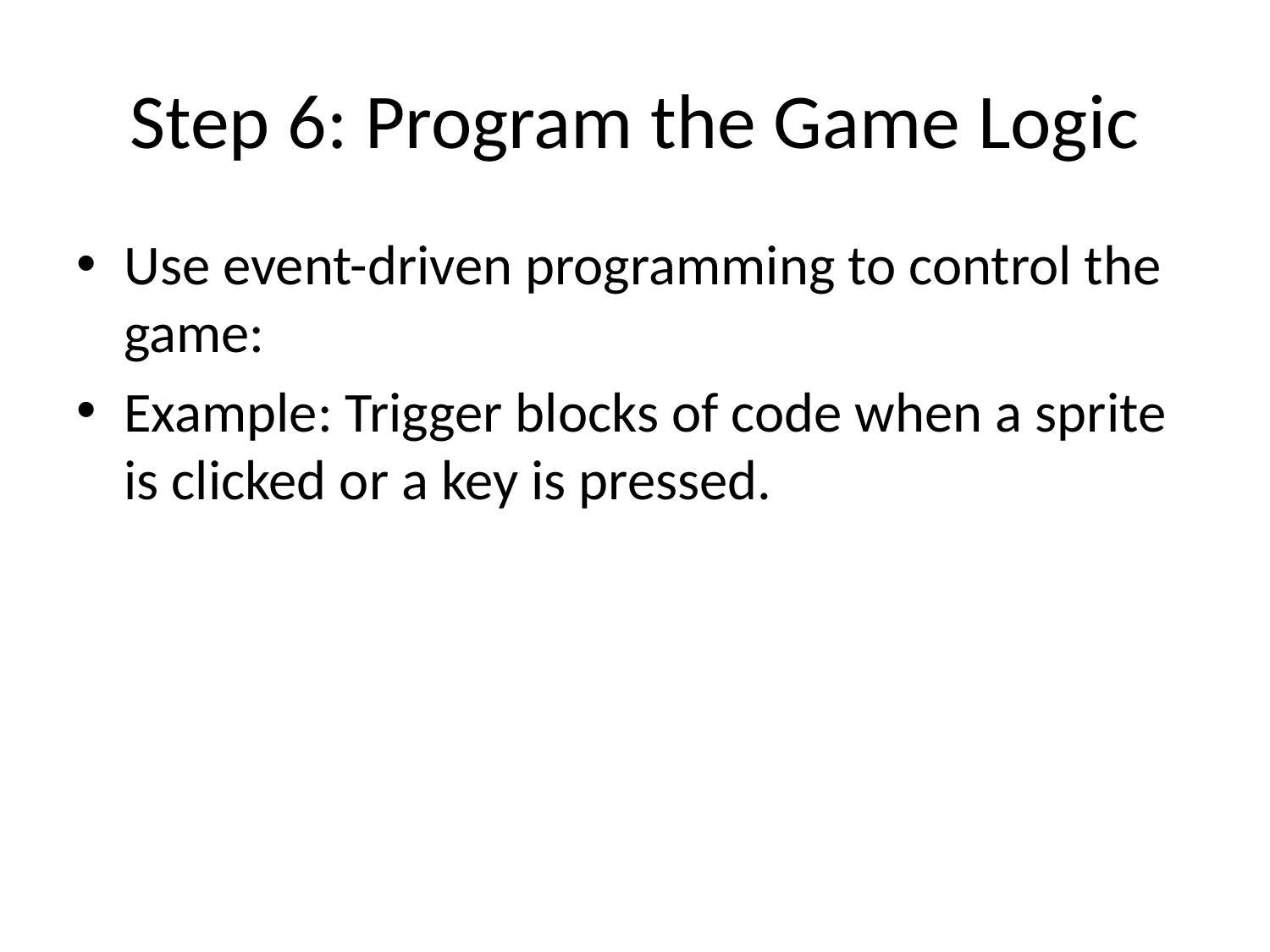

# Step 6: Program the Game Logic
Use event-driven programming to control the game:
Example: Trigger blocks of code when a sprite is clicked or a key is pressed.